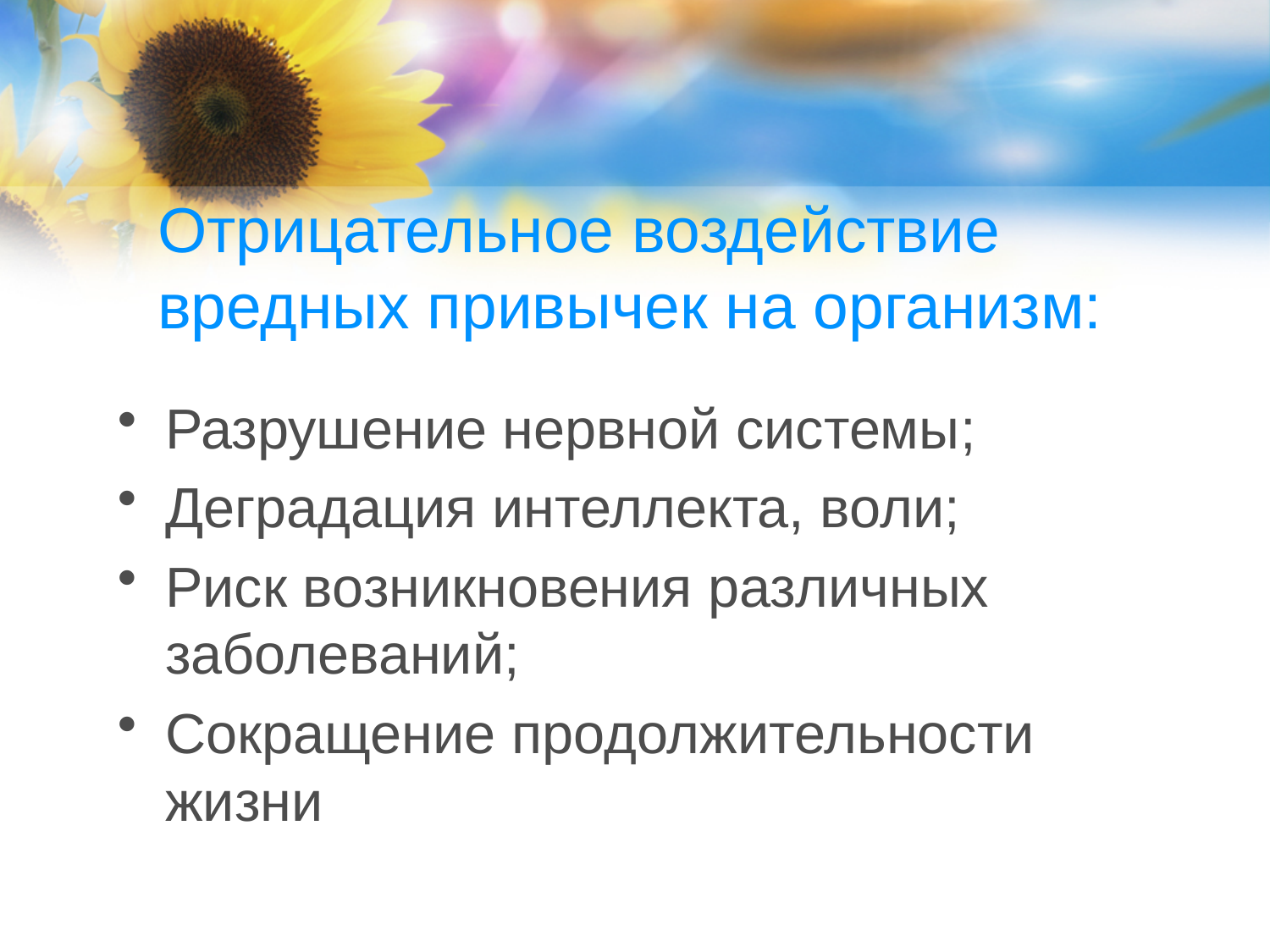

# Отрицательное воздействие вредных привычек на организм:
Разрушение нервной системы;
Деградация интеллекта, воли;
Риск возникновения различных заболеваний;
Сокращение продолжительности жизни